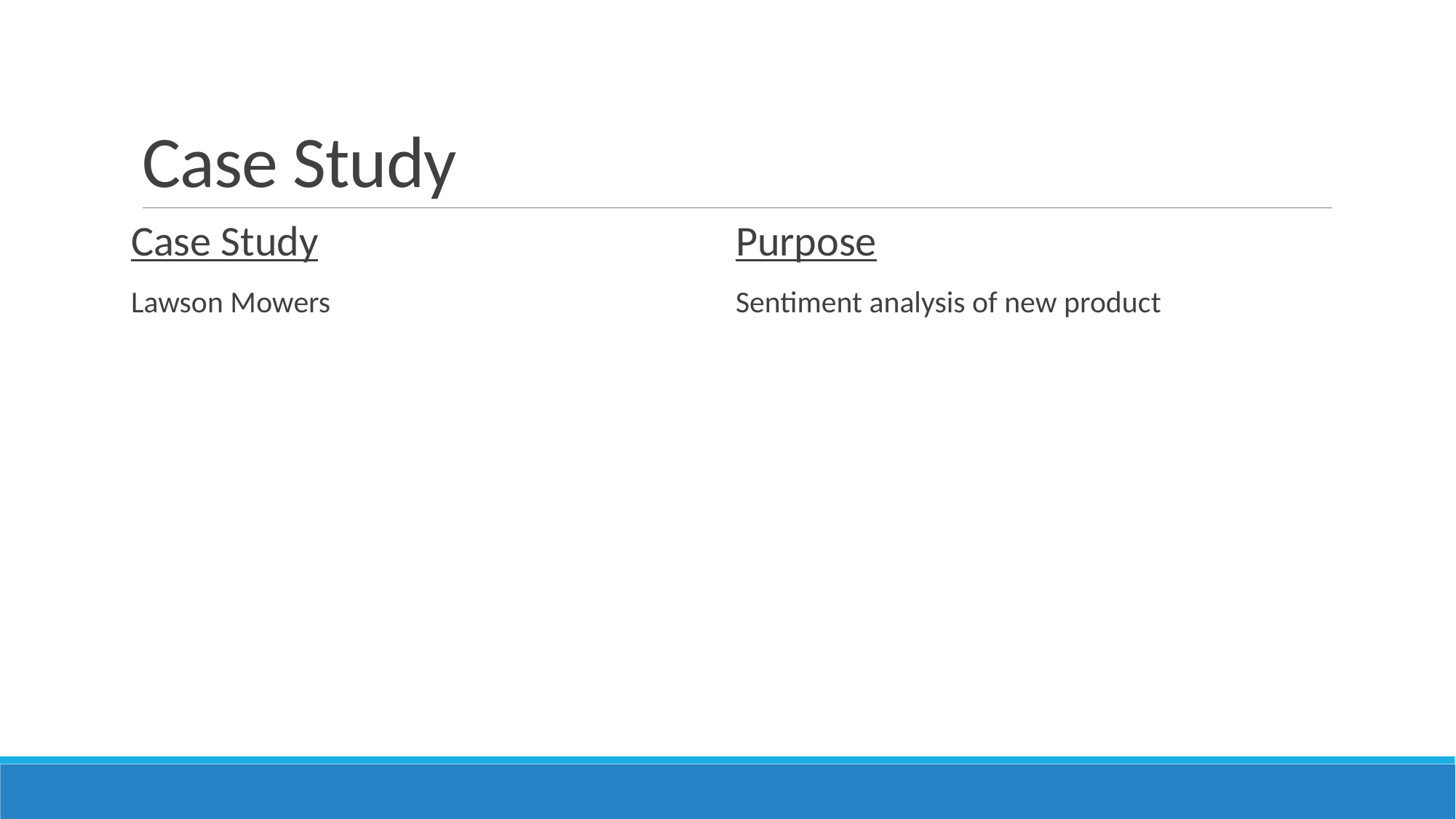

# Case Study
Case Study
Lawson Mowers
Purpose
Sentiment analysis of new product